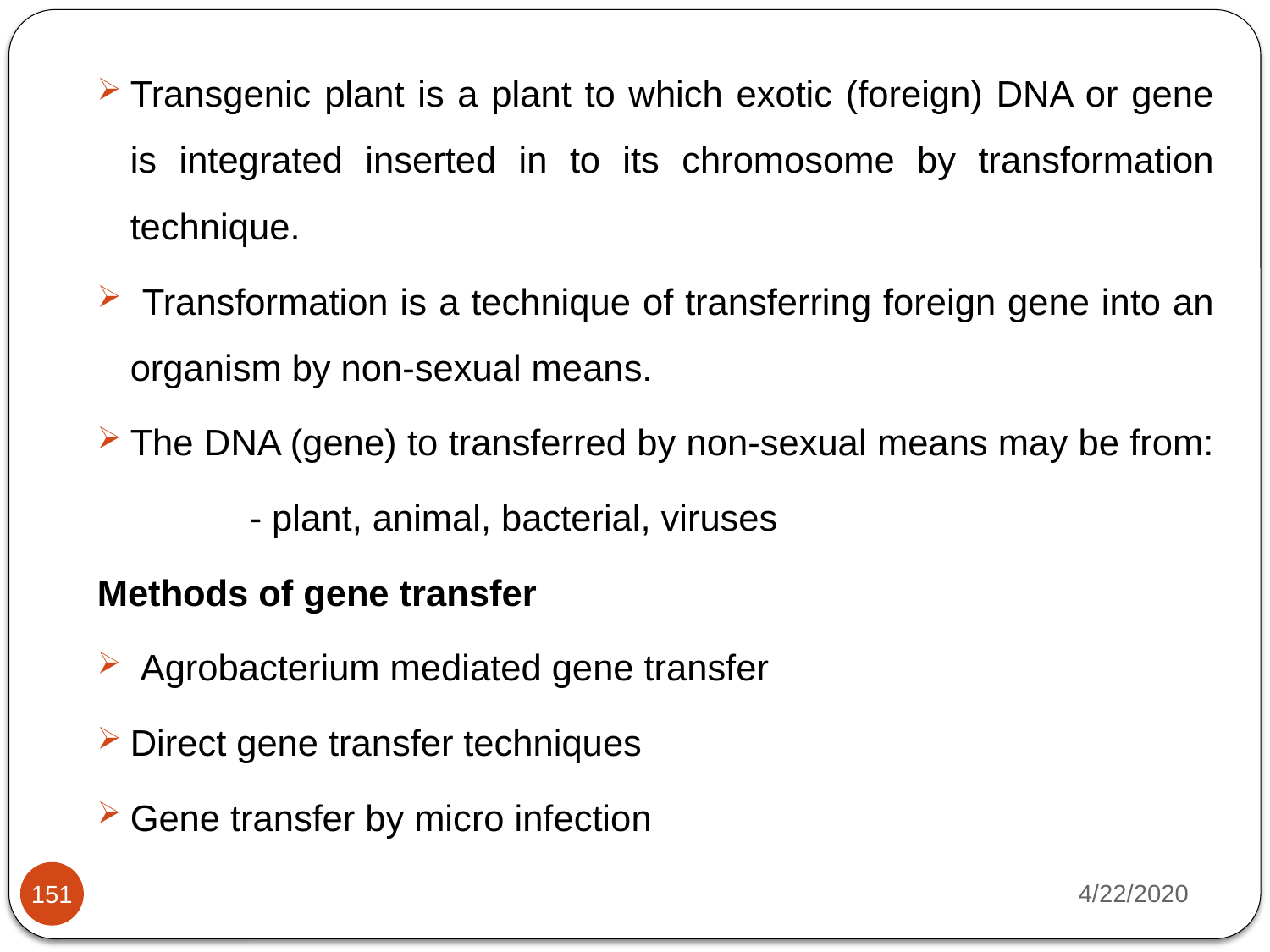

Transgenic plant is a plant to which exotic (foreign) DNA or gene is integrated inserted in to its chromosome by transformation technique.
 Transformation is a technique of transferring foreign gene into an organism by non-sexual means.
The DNA (gene) to transferred by non-sexual means may be from:
               - plant, animal, bacterial, viruses
Methods of gene transfer
 Agrobacterium mediated gene transfer
Direct gene transfer techniques
Gene transfer by micro infection

4/22/2020
151